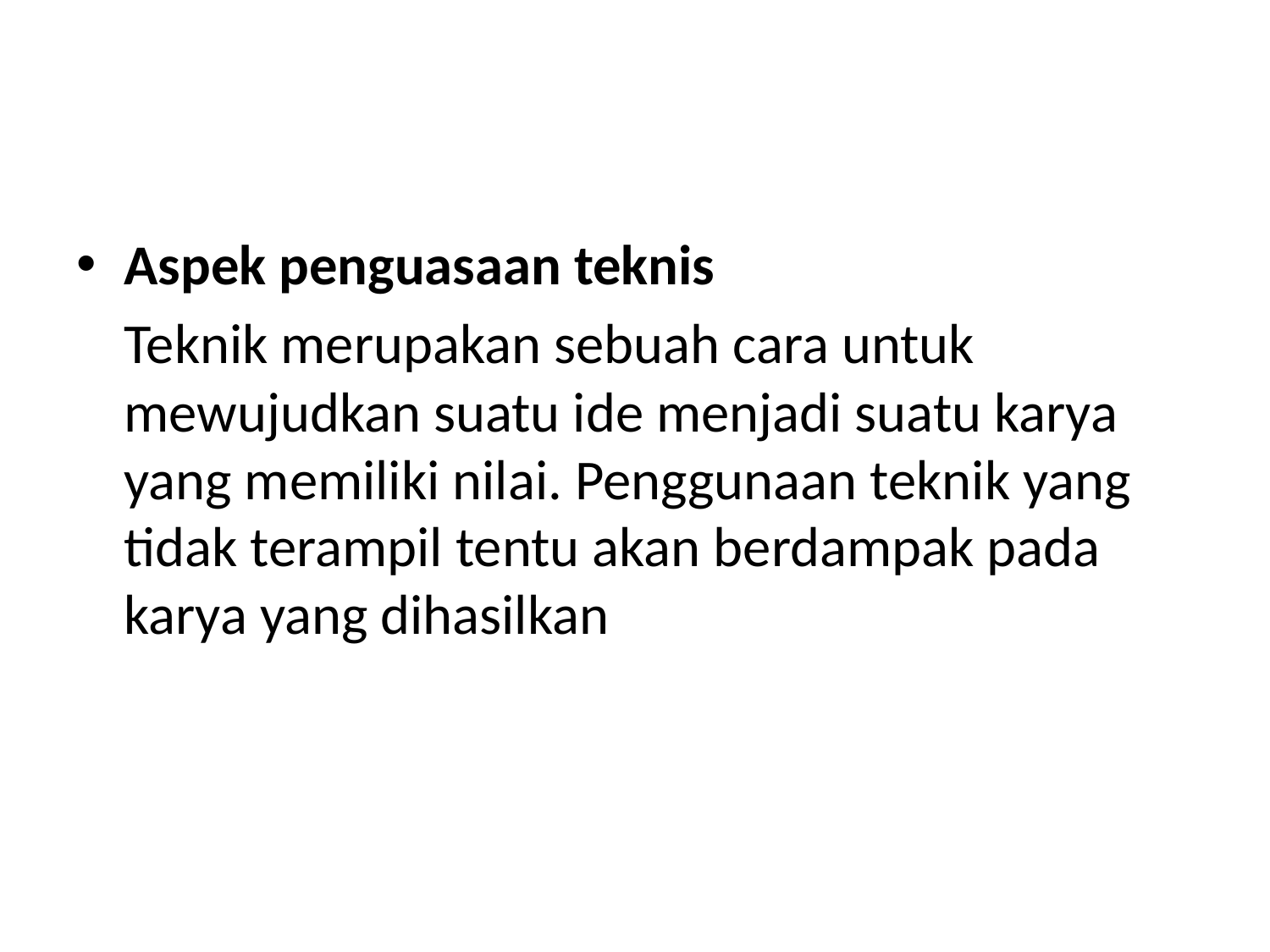

#
Aspek penguasaan teknis
	Teknik merupakan sebuah cara untuk mewujudkan suatu ide menjadi suatu karya yang memiliki nilai. Penggunaan teknik yang tidak terampil tentu akan berdampak pada karya yang dihasilkan